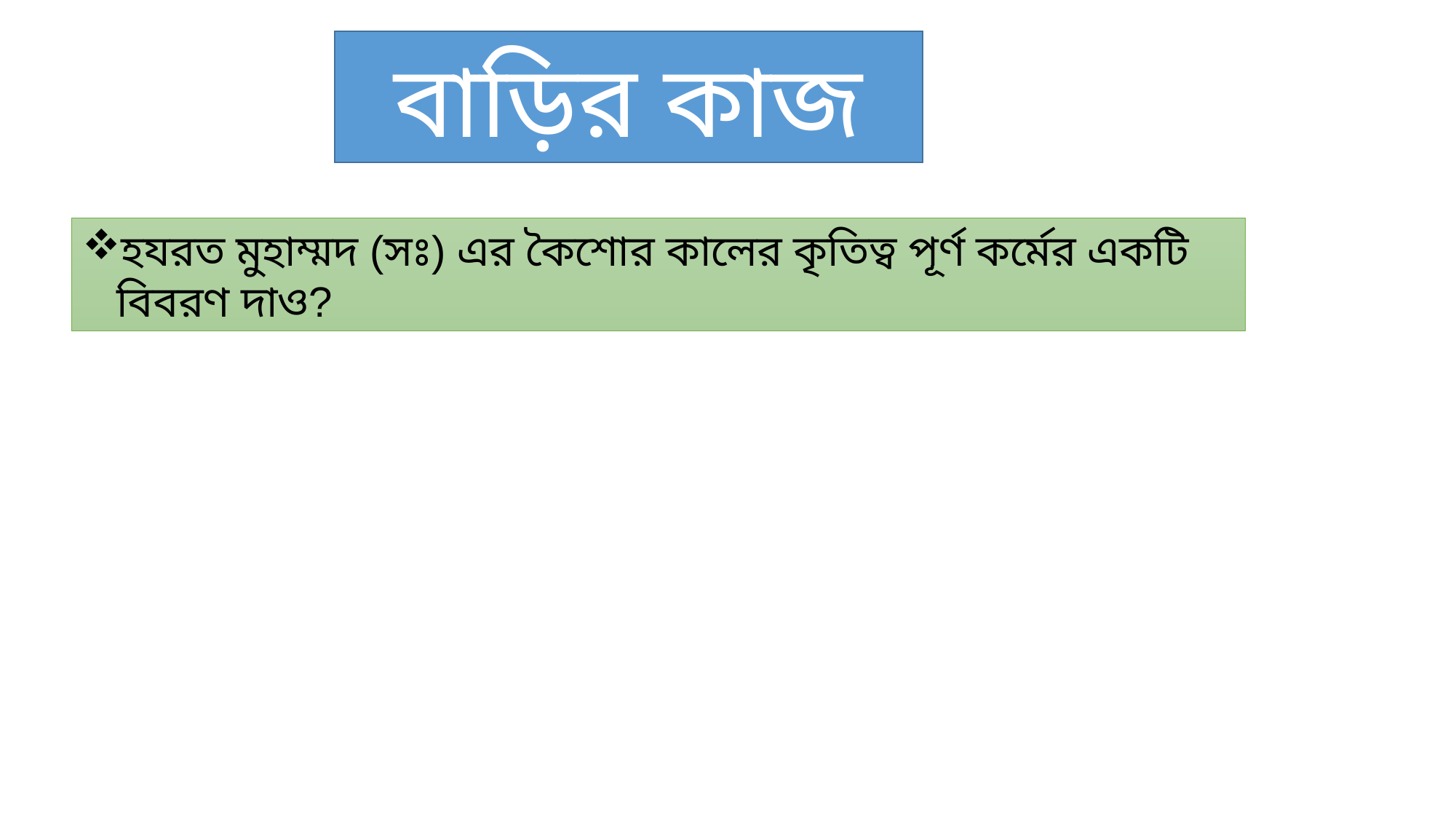

বাড়ির কাজ
হযরত মুহাম্মদ (সঃ) এর কৈশোর কালের কৃতিত্ব পূর্ণ কর্মের একটি বিবরণ দাও?